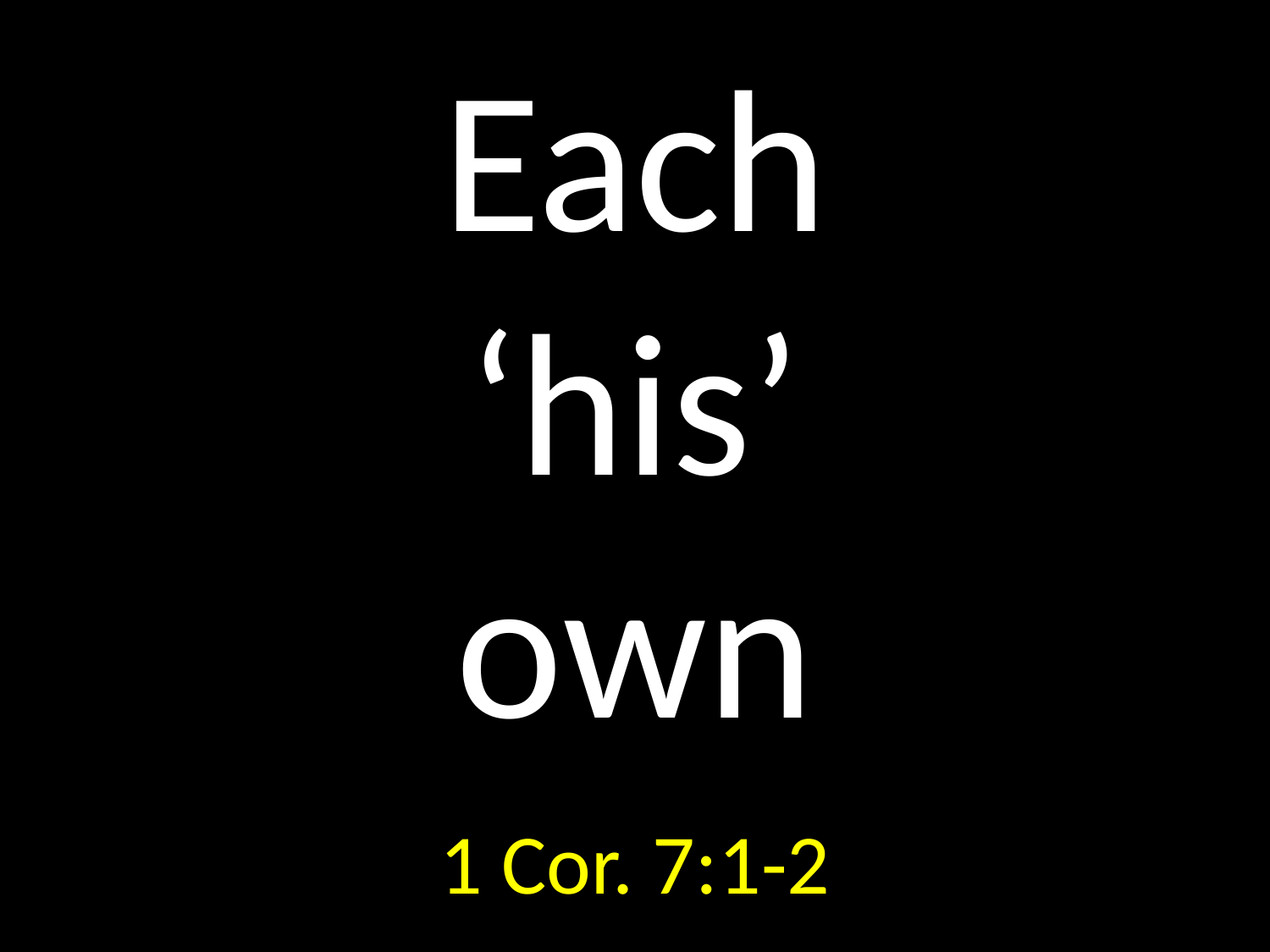

# Each ‘his’ own
GOD
GOD
1 Cor. 7:1-2